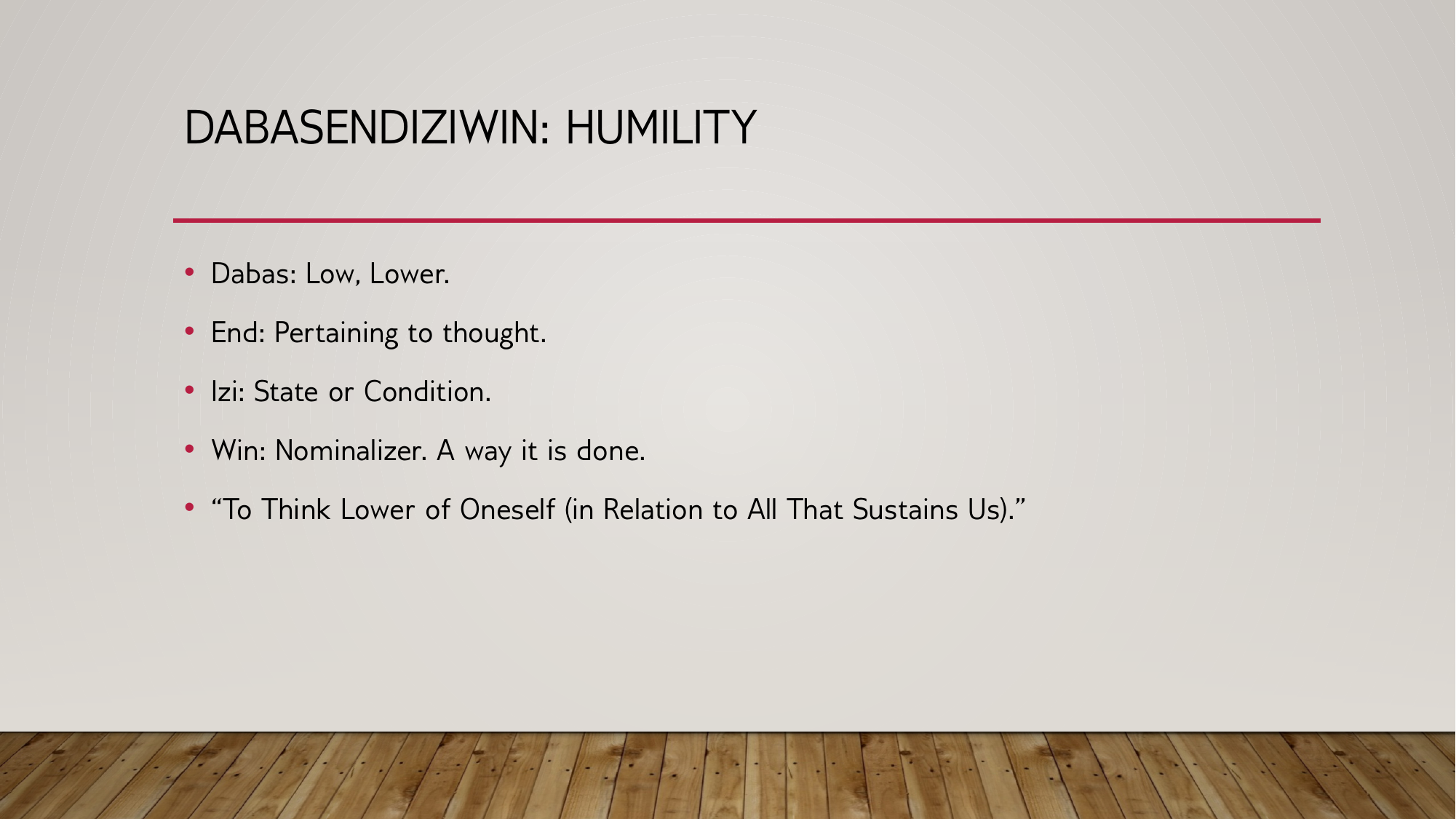

# DABASENDIZIWIN: Humility
Dabas: Low, Lower.
End: Pertaining to thought.
Izi: State or Condition.
Win: Nominalizer. A way it is done.
“To Think Lower of Oneself (in Relation to All That Sustains Us).”